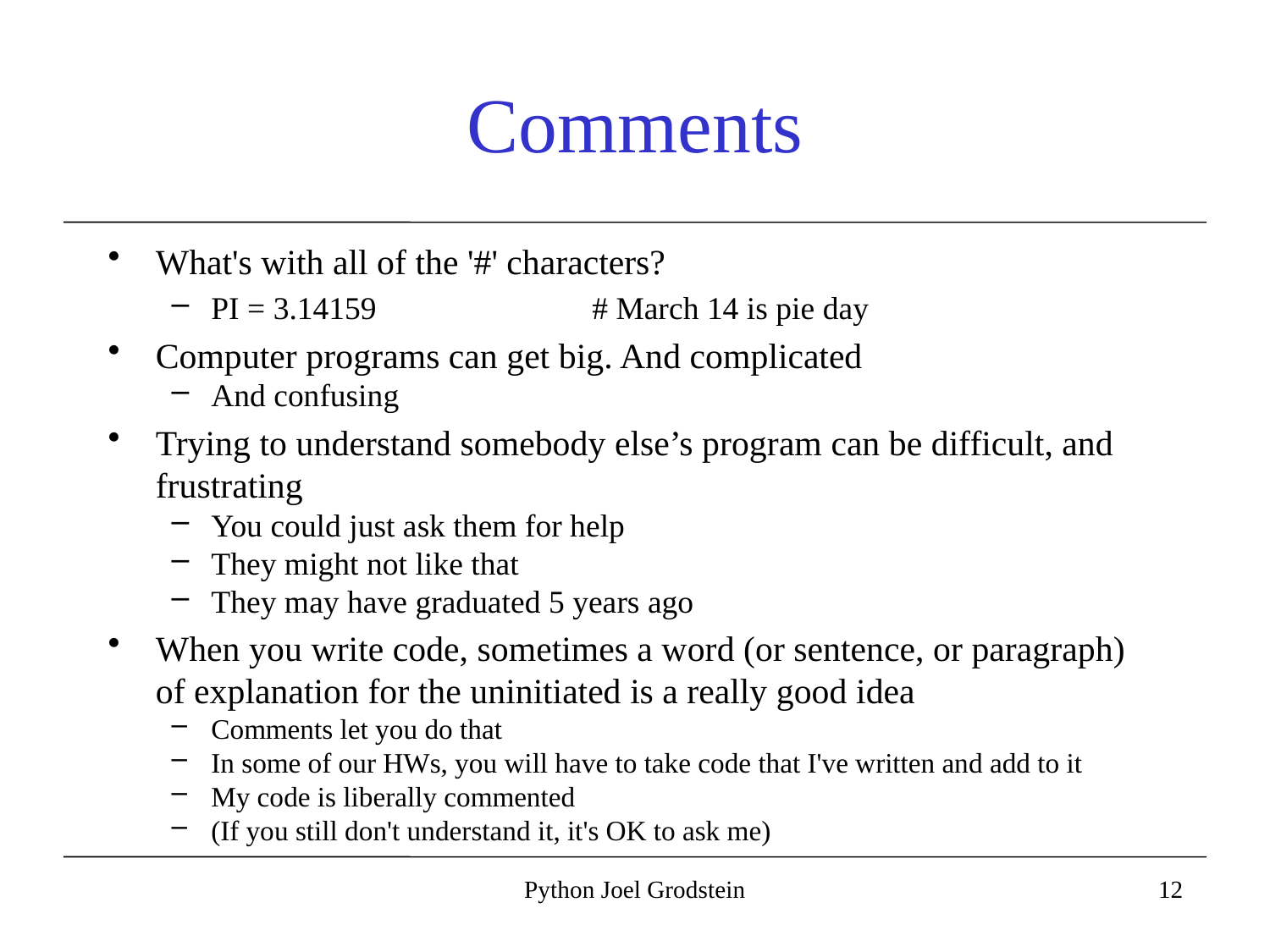

# Comments
What's with all of the '#' characters?
PI = 3.14159		# March 14 is pie day
Computer programs can get big. And complicated
And confusing
Trying to understand somebody else’s program can be difficult, and frustrating
You could just ask them for help
They might not like that
They may have graduated 5 years ago
When you write code, sometimes a word (or sentence, or paragraph) of explanation for the uninitiated is a really good idea
Comments let you do that
In some of our HWs, you will have to take code that I've written and add to it
My code is liberally commented
(If you still don't understand it, it's OK to ask me)
Python Joel Grodstein